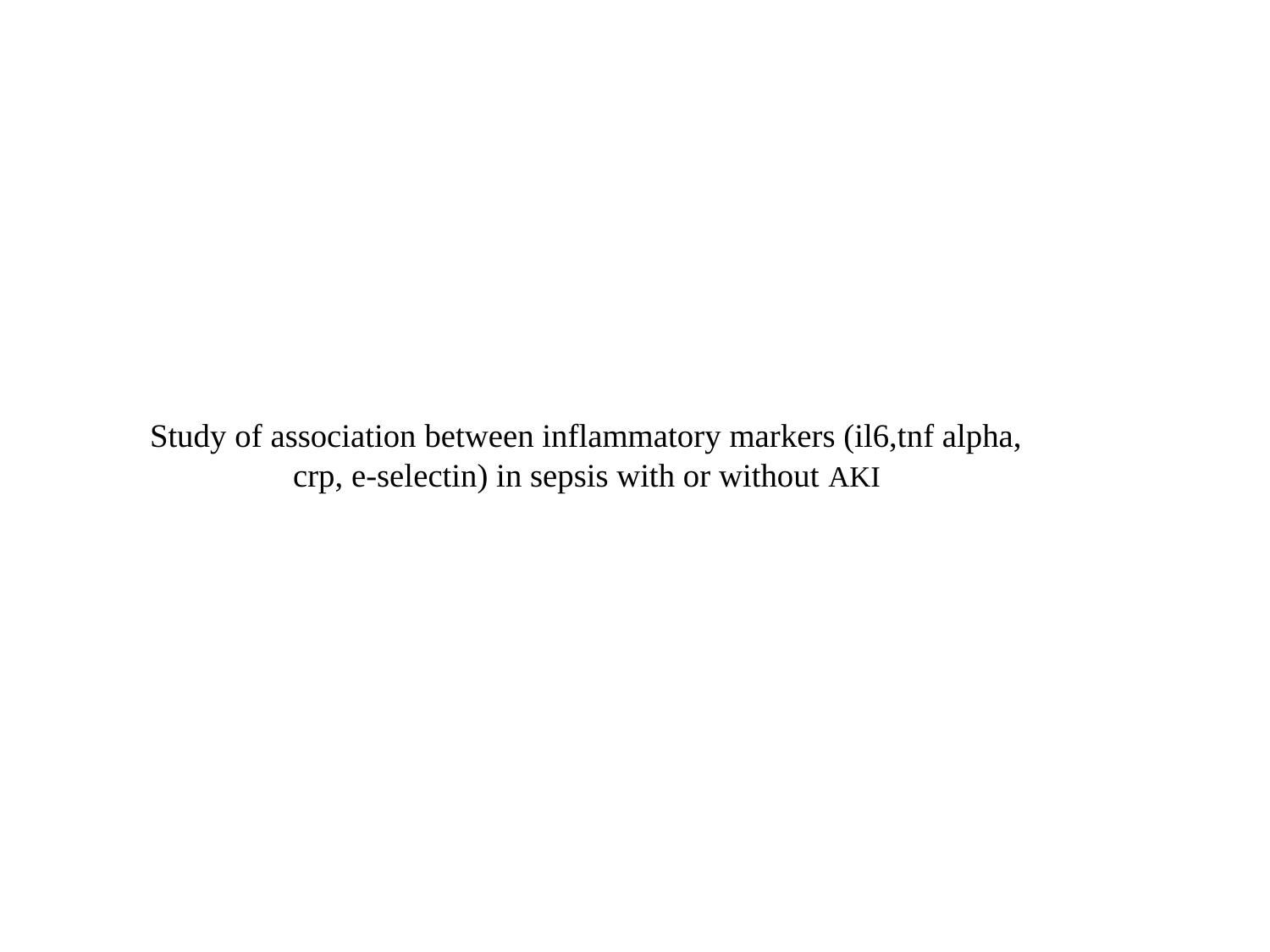

# Study of association between inflammatory markers (il6,tnf alpha, crp, e-selectin) in sepsis with or without AKI